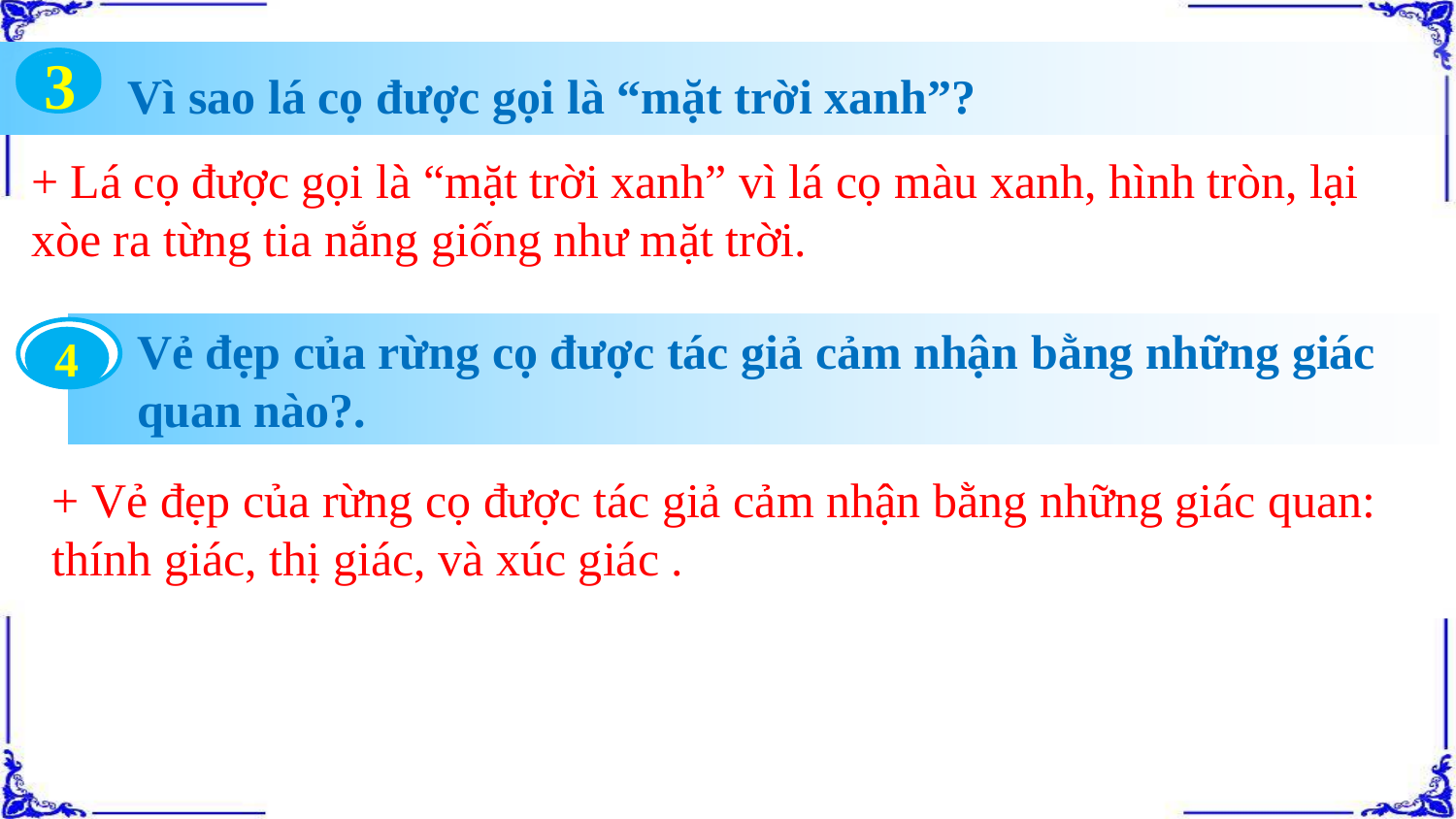

Vì sao lá cọ được gọi là “mặt trời xanh”?

3
+ Lá cọ được gọi là “mặt trời xanh” vì lá cọ màu xanh, hình tròn, lại xòe ra từng tia nắng giống như mặt trời.
Vẻ đẹp của rừng cọ được tác giả cảm nhận bằng những giác quan nào?.

4
+ Vẻ đẹp của rừng cọ được tác giả cảm nhận bằng những giác quan: thính giác, thị giác, và xúc giác .